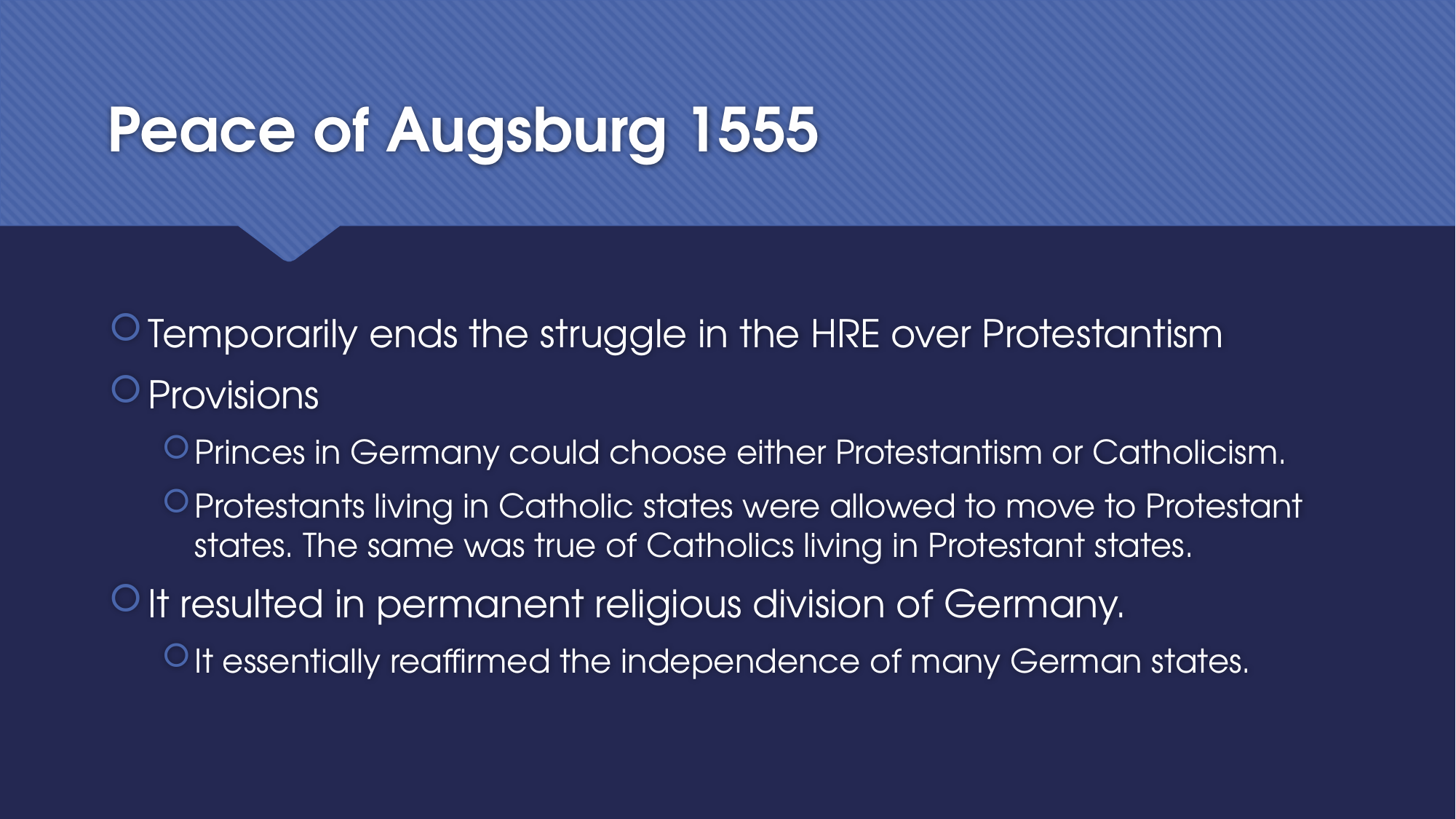

# Peace of Augsburg 1555
Temporarily ends the struggle in the HRE over Protestantism
Provisions
Princes in Germany could choose either Protestantism or Catholicism.
Protestants living in Catholic states were allowed to move to Protestant states. The same was true of Catholics living in Protestant states.
It resulted in permanent religious division of Germany.
It essentially reaffirmed the independence of many German states.